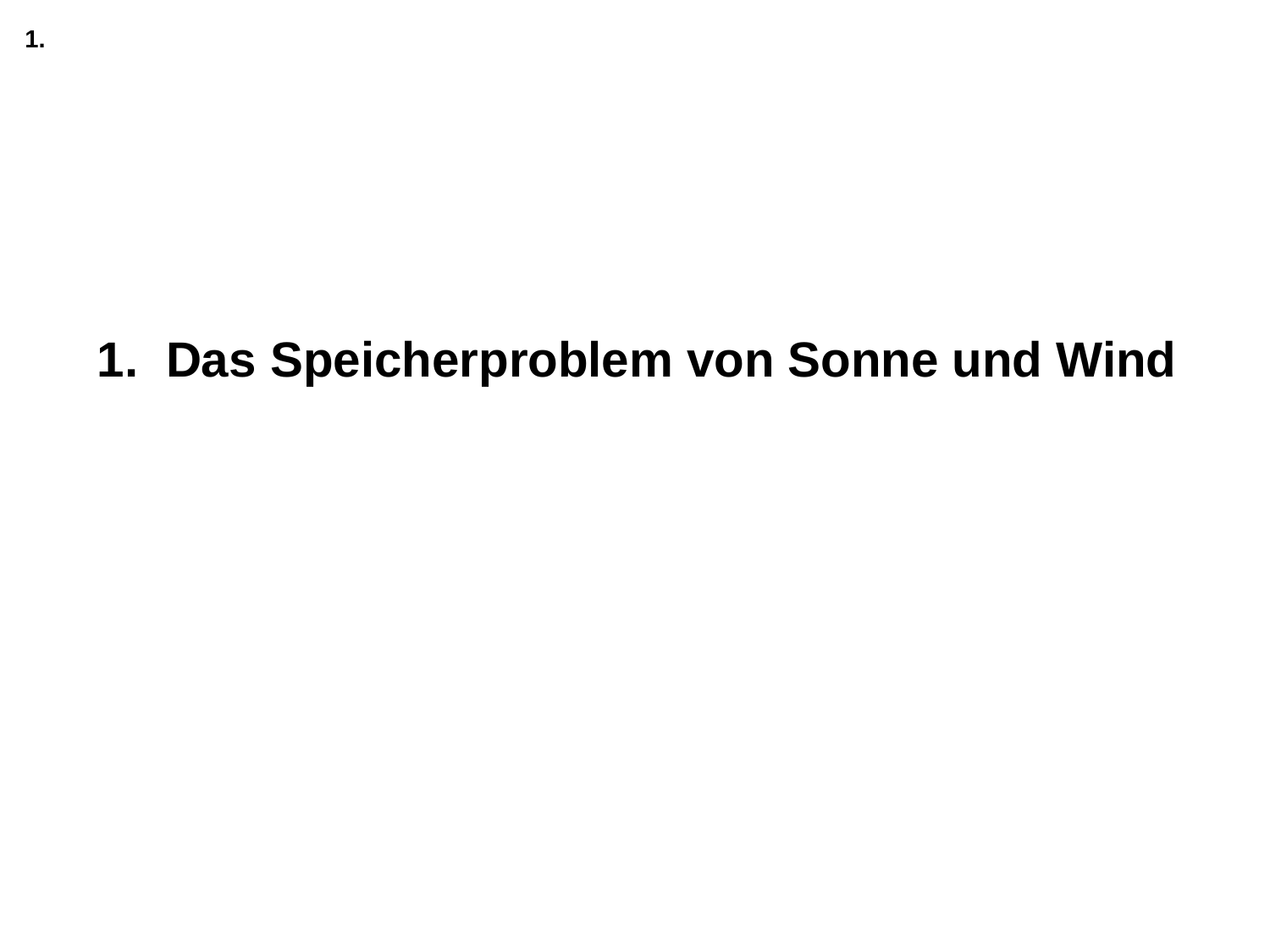

1.
1.  Das Speicherproblem von Sonne und Wind